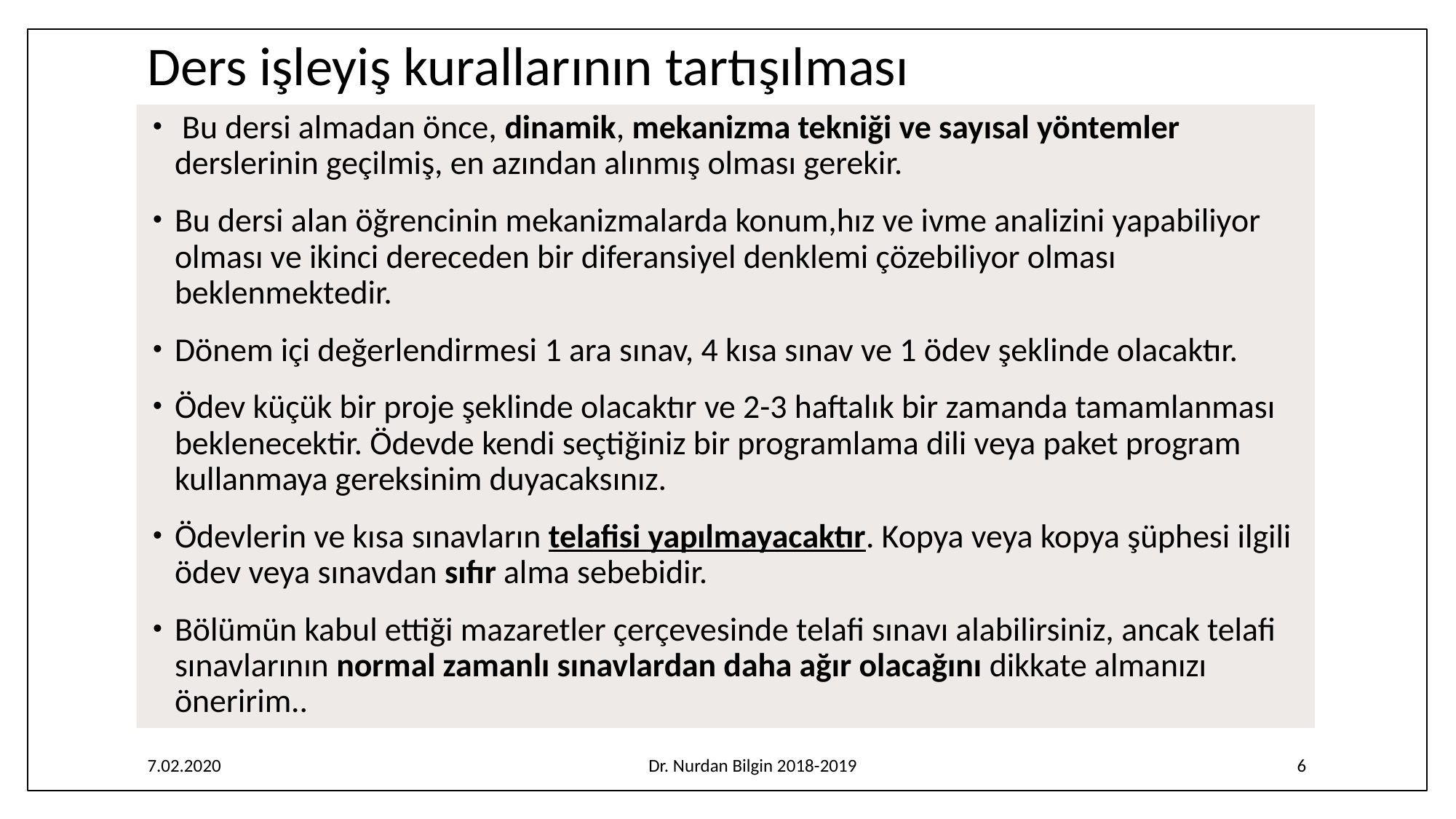

# Ders işleyiş kurallarının tartışılması
 Bu dersi almadan önce, dinamik, mekanizma tekniği ve sayısal yöntemler derslerinin geçilmiş, en azından alınmış olması gerekir.
Bu dersi alan öğrencinin mekanizmalarda konum,hız ve ivme analizini yapabiliyor olması ve ikinci dereceden bir diferansiyel denklemi çözebiliyor olması beklenmektedir.
Dönem içi değerlendirmesi 1 ara sınav, 4 kısa sınav ve 1 ödev şeklinde olacaktır.
Ödev küçük bir proje şeklinde olacaktır ve 2-3 haftalık bir zamanda tamamlanması beklenecektir. Ödevde kendi seçtiğiniz bir programlama dili veya paket program kullanmaya gereksinim duyacaksınız.
Ödevlerin ve kısa sınavların telafisi yapılmayacaktır. Kopya veya kopya şüphesi ilgili ödev veya sınavdan sıfır alma sebebidir.
Bölümün kabul ettiği mazaretler çerçevesinde telafi sınavı alabilirsiniz, ancak telafi sınavlarının normal zamanlı sınavlardan daha ağır olacağını dikkate almanızı öneririm..

7.02.2020
Dr. Nurdan Bilgin 2018-2019
6